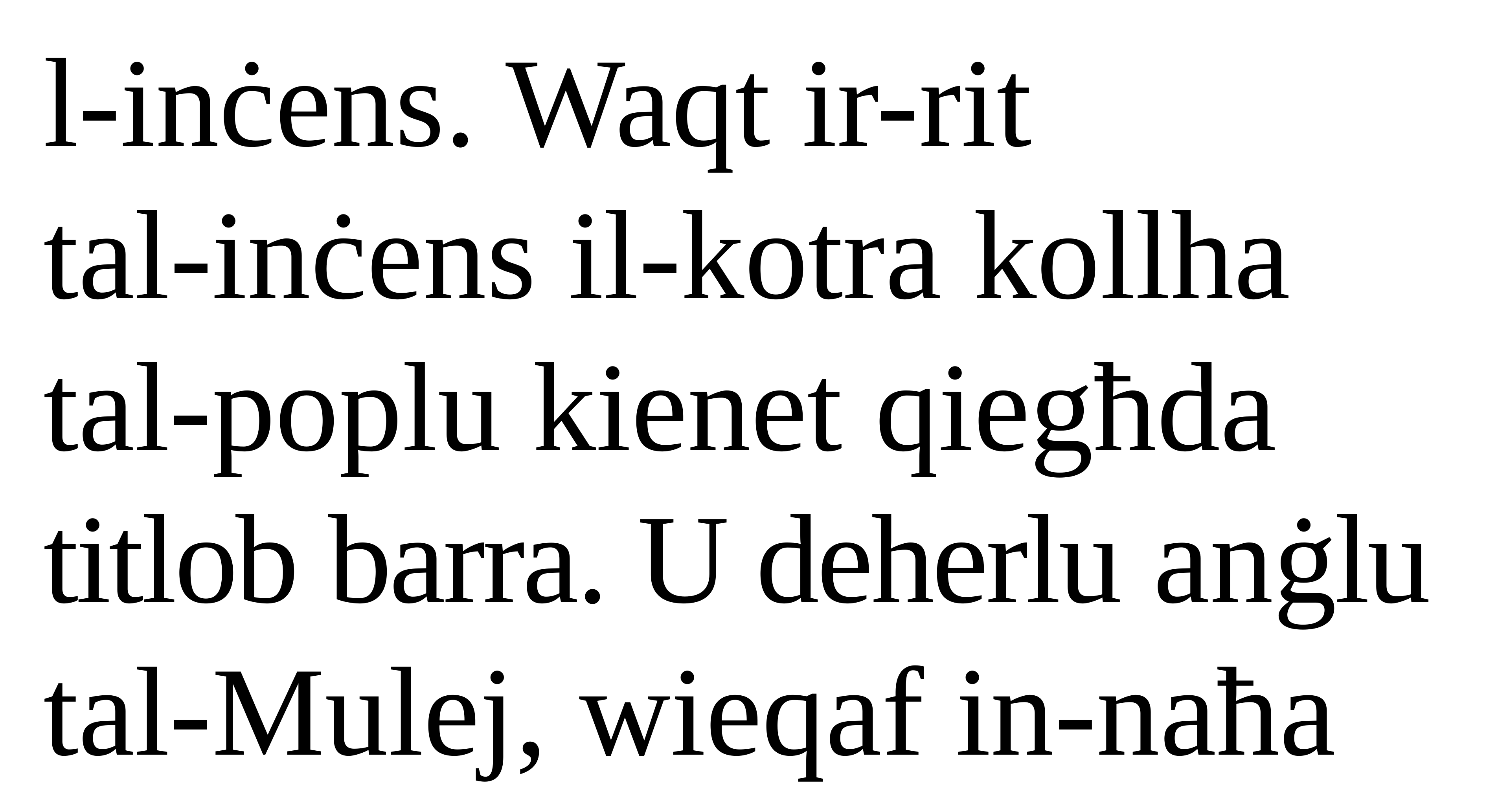

l-inċens. Waqt ir-rit
tal-inċens il-kotra kollha
tal-poplu kienet qiegħda
titlob barra. U deherlu anġlu tal-Mulej, wieqaf in-naħa